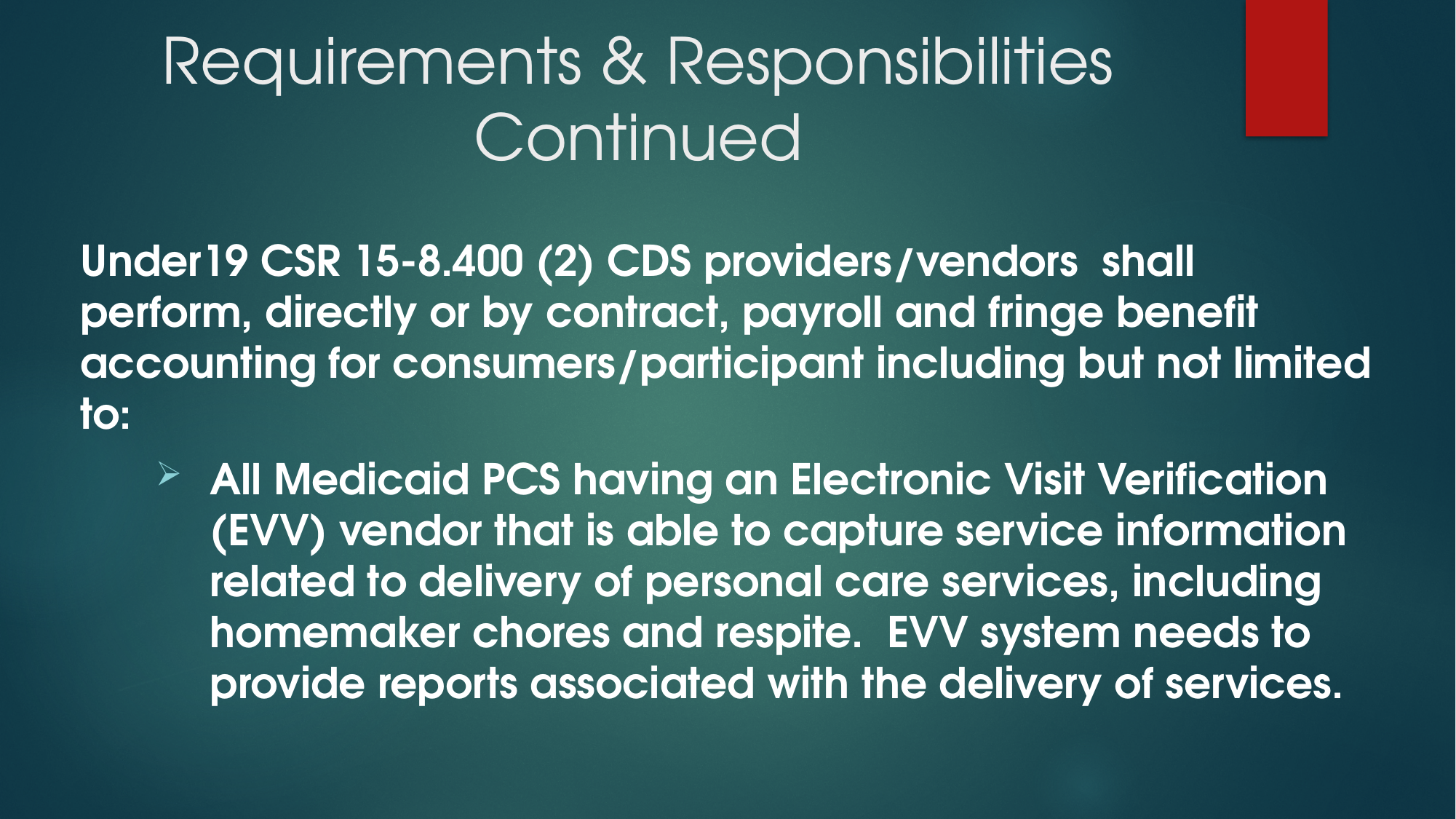

# Requirements & Responsibilities Continued

Under19 CSR 15-8.400 (2) CDS providers/vendors  shall perform, directly or by contract, payroll and fringe benefit accounting for consumers/participant including but not limited to:
All Medicaid PCS having an Electronic Visit Verification (EVV) vendor that is able to capture service information related to delivery of personal care services, including homemaker chores and respite.  EVV system needs to provide reports associated with the delivery of services.